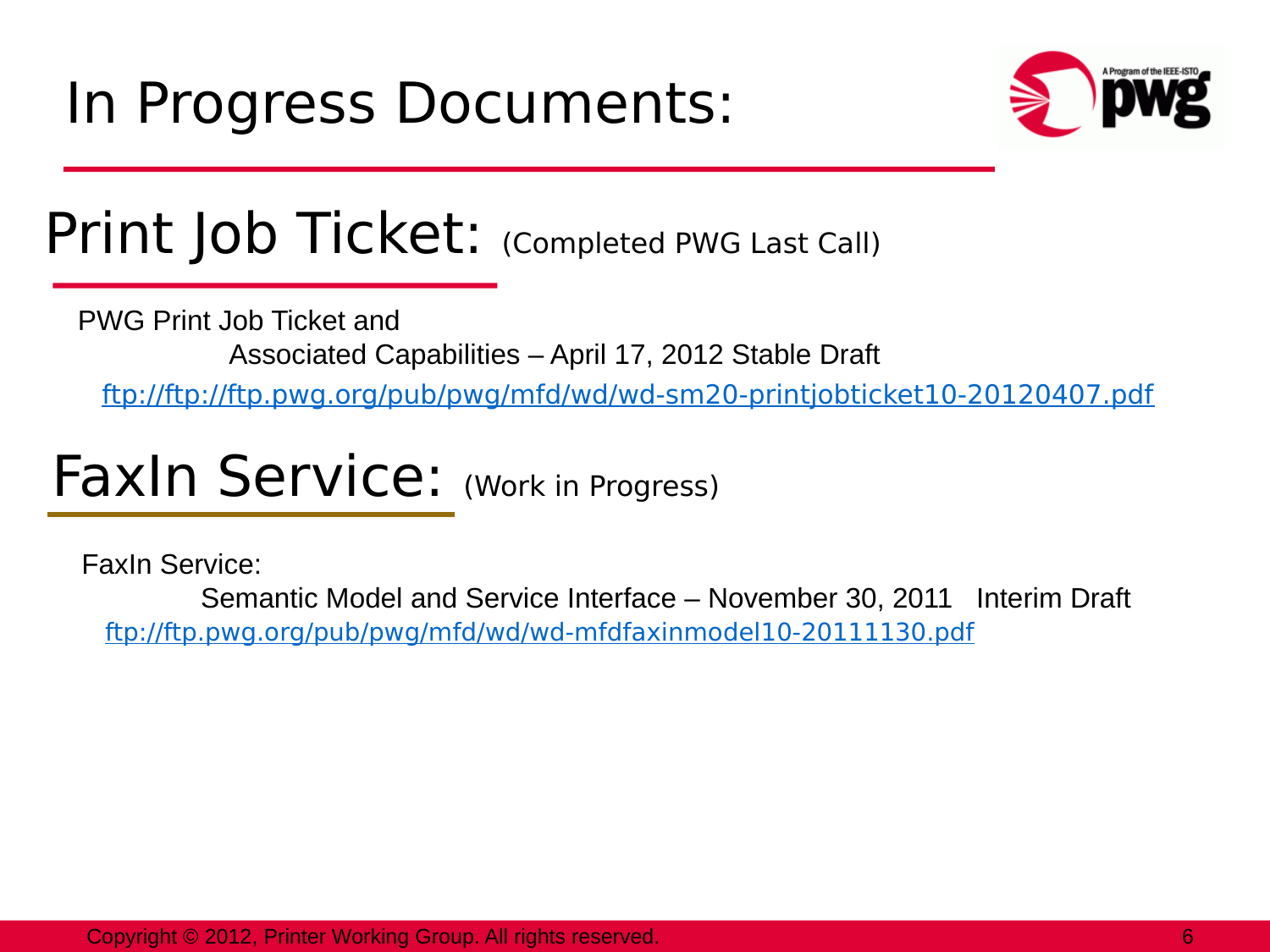

In Progress Documents:
Print Job Ticket: (Completed PWG Last Call)

   PWG Print Job Ticket and 
	Associated Capabilities – April 17, 2012 Stable Draft
	ftp://ftp://ftp.pwg.org/pub/pwg/mfd/wd/wd-sm20-printjobticket10-20120407.pdf
FaxIn Service: (Work in Progress)
 FaxIn Service: 
	Semantic Model and Service Interface – November 30, 2011   Interim Draft
    ftp://ftp.pwg.org/pub/pwg/mfd/wd/wd-mfdfaxinmodel10-20111130.pdf
Copyright © 2012, Printer Working Group. All rights reserved.
6